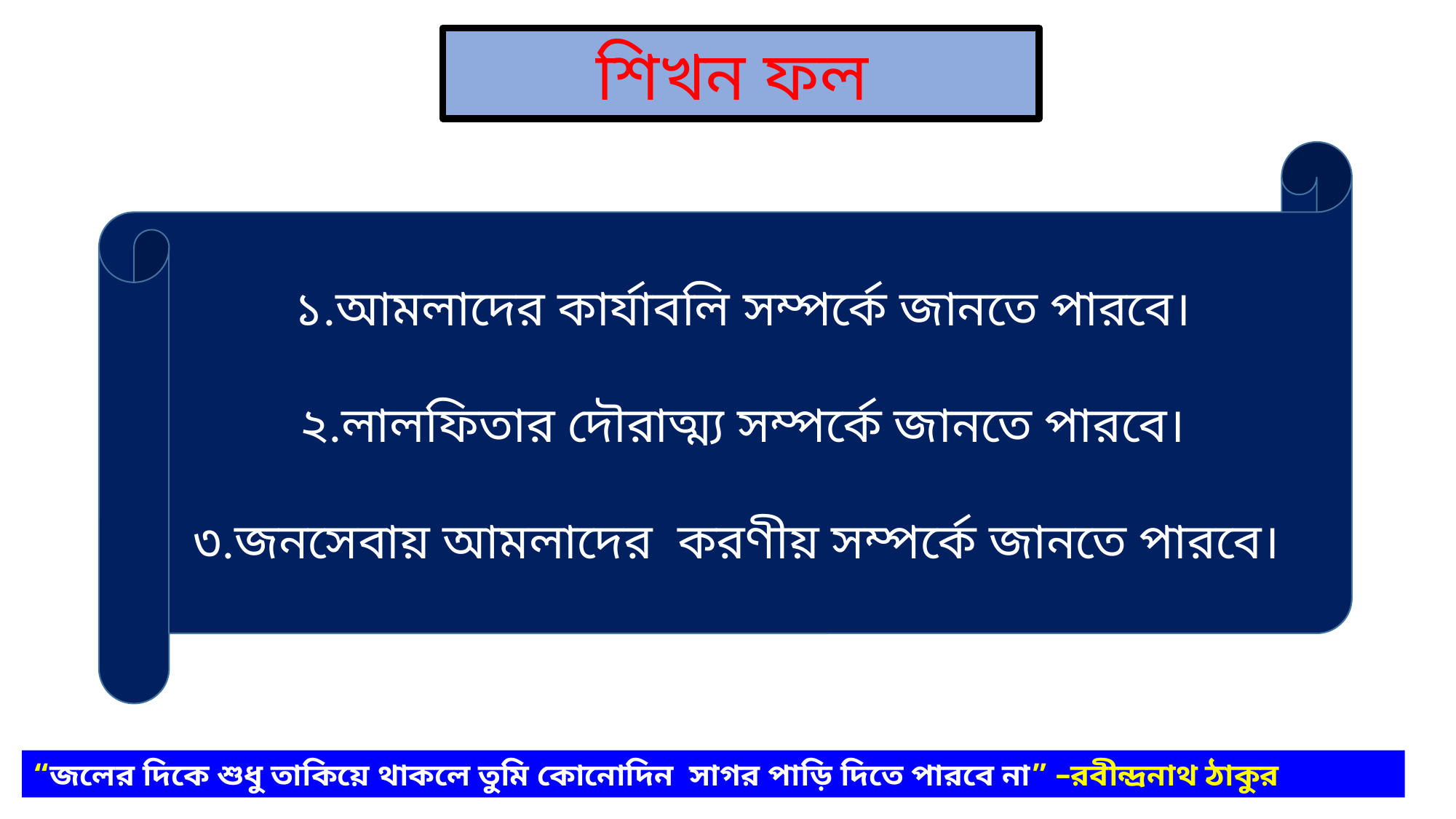

শিখন ফল
১.আমলাদের কার্যাবলি সম্পর্কে জানতে পারবে।

২.লালফিতার দৌরাত্ম্য সম্পর্কে জানতে পারবে।

৩.জনসেবায় আমলাদের  করণীয় সম্পর্কে জানতে পারবে।
“জলের দিকে শুধু তাকিয়ে থাকলে তুমি কোনোদিন  সাগর পাড়ি দিতে পারবে না” –রবীন্দ্রনাথ ঠাকুর